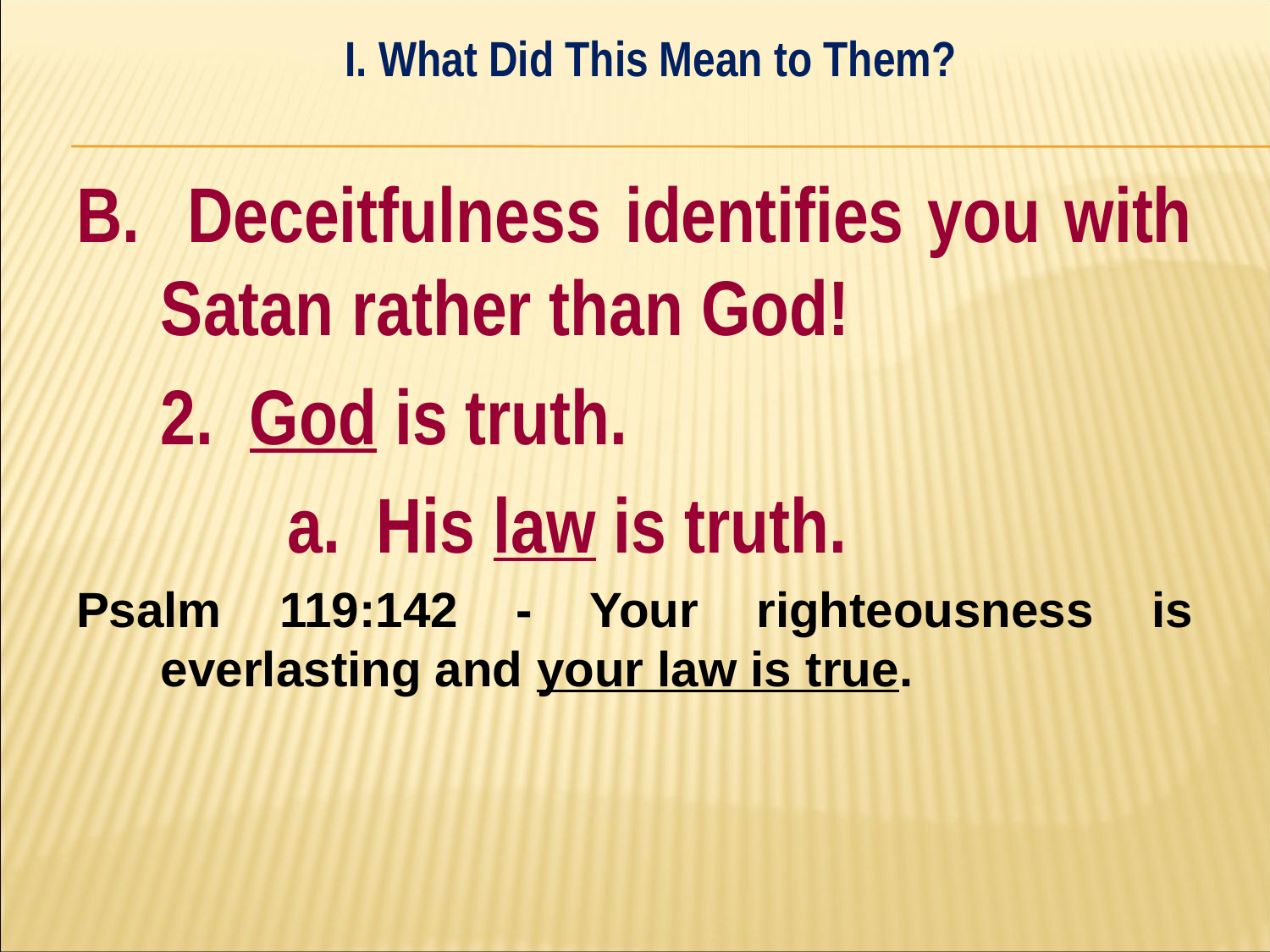

I. What Did This Mean to Them?
#
B.  Deceitfulness identifies you with Satan rather than God!
	2.  God is truth.
		a.  His law is truth.
Psalm 119:142 - Your righteousness is everlasting and your law is true.